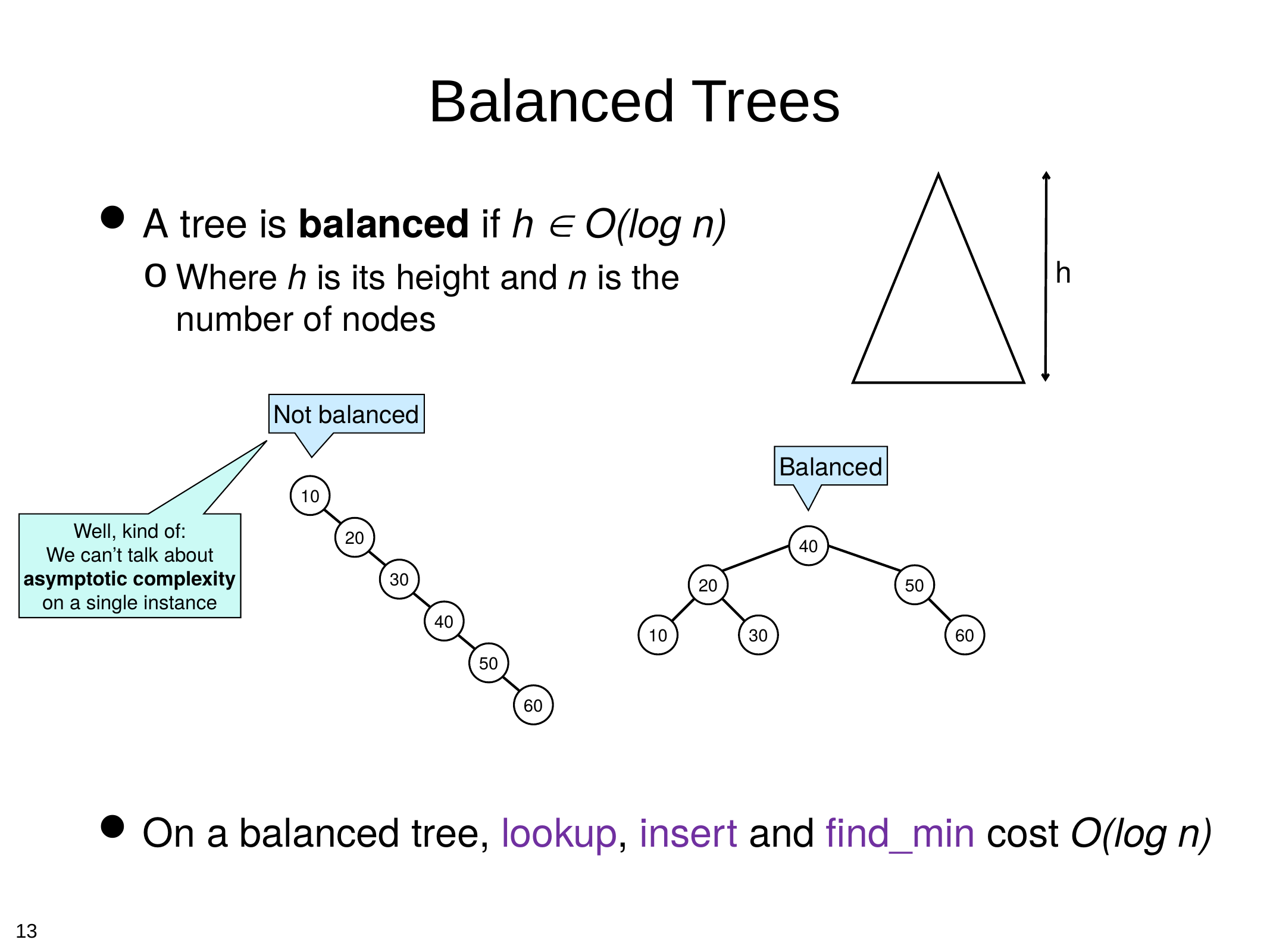

# Balanced Trees

A tree is balanced if h ∈ O(log n)
Where h is its height and n is the
number of nodes

On a balanced tree, lookup, insert and find_min cost O(log n)
h
Not balanced
Balanced
10
20
30
40
50
60
Well, kind of:
We can’t talk about
asymptotic complexity
on a single instance
40
20
50
10
30
60
13